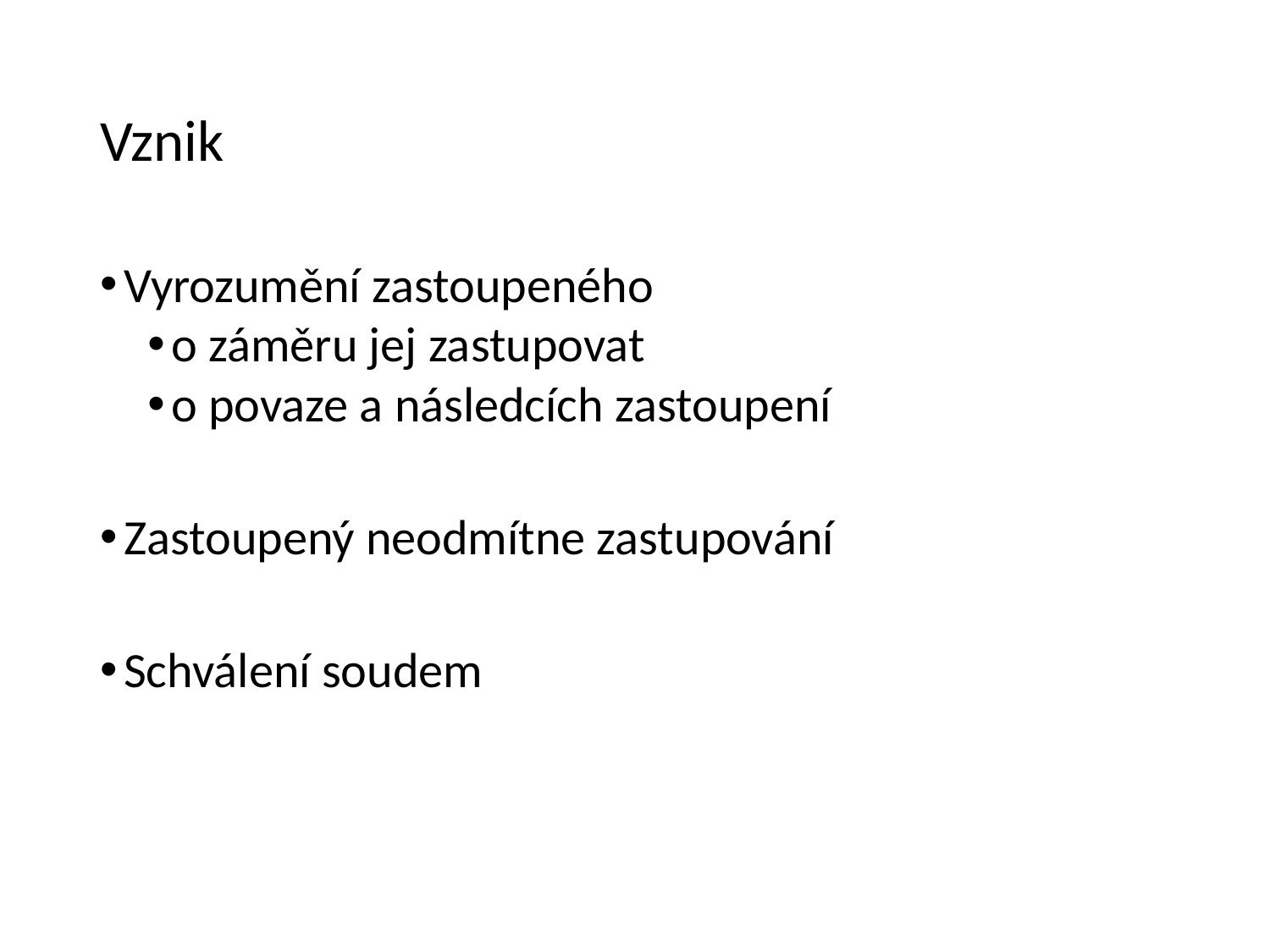

# Vznik
Vyrozumění zastoupeného
o záměru jej zastupovat
o povaze a následcích zastoupení

Zastoupený neodmítne zastupování

Schválení soudem